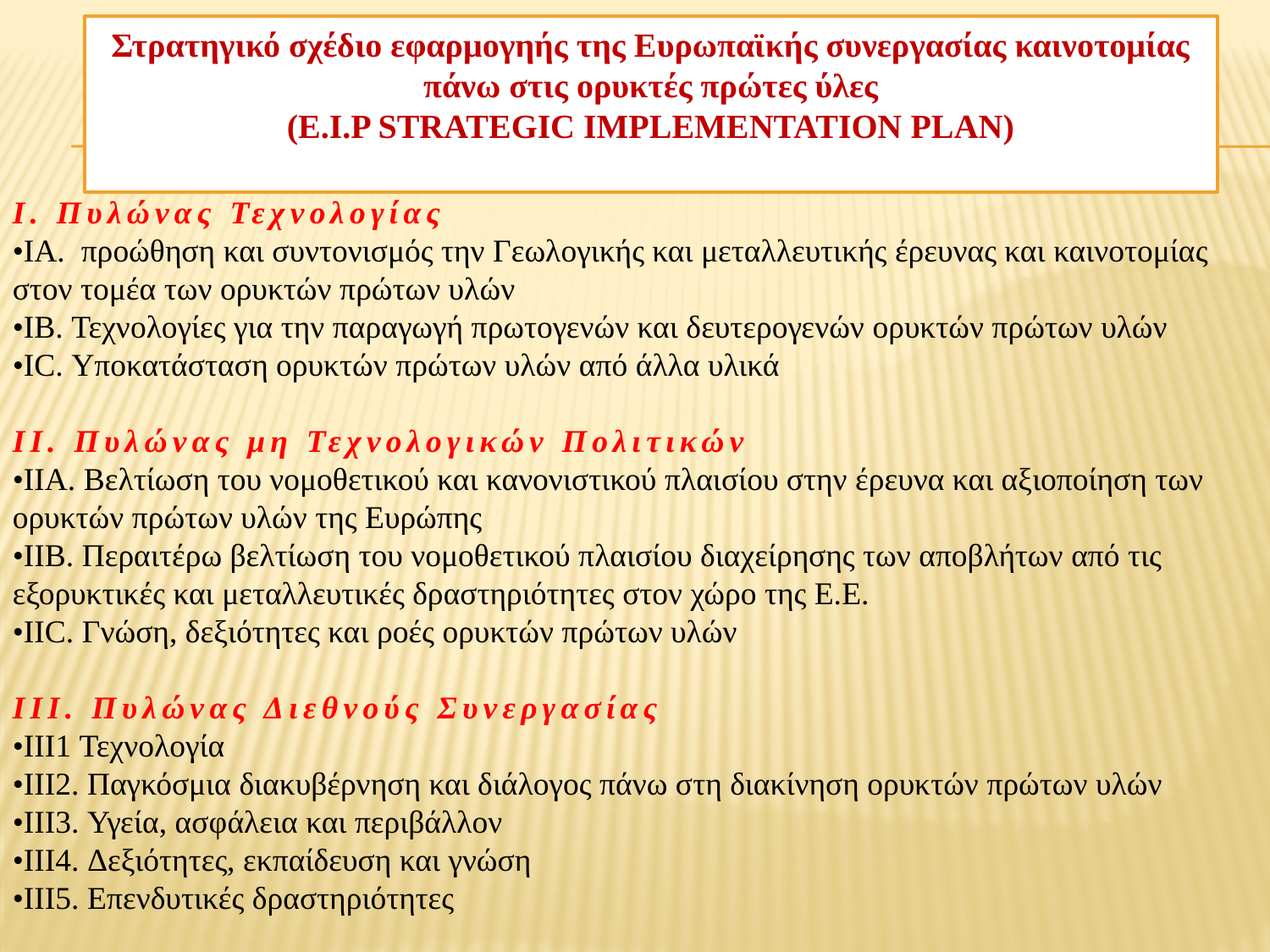

# Στρατηγικό σχέδιο εφαρμογηής της Ευρωπαϊκής συνεργασίας καινοτομίας πάνω στις ορυκτές πρώτες ύλες (E.I.P Strategic Implementation plan)
Ι. Πυλώνας Τεχνολογίας
•IA.  προώθηση και συντονισμός την Γεωλογικής και μεταλλευτικής έρευνας και καινοτομίας στον τομέα των ορυκτών πρώτων υλών
•IB. Τεχνολογίες για την παραγωγή πρωτογενών και δευτερογενών ορυκτών πρώτων υλών
•IC. Υποκατάσταση ορυκτών πρώτων υλών από άλλα υλικά

ΙΙ. Πυλώνας μη Τεχνολογικών Πολιτικών
•IIA. Βελτίωση του νομοθετικού και κανονιστικού πλαισίου στην έρευνα και αξιοποίηση των ορυκτών πρώτων υλών της Ευρώπης
•IIB. Περαιτέρω βελτίωση του νομοθετικού πλαισίου διαχείρησης των αποβλήτων από τις εξορυκτικές και μεταλλευτικές δραστηριότητες στον χώρο της Ε.Ε.
•IIC. Γνώση, δεξιότητες και ροές ορυκτών πρώτων υλών

ΙΙΙ. Πυλώνας Διεθνούς Συνεργασίας
•III1 Τεχνολογία
•III2. Παγκόσμια διακυβέρνηση και διάλογος πάνω στη διακίνηση ορυκτών πρώτων υλών
•III3. Υγεία, ασφάλεια και περιβάλλον
•III4. Δεξιότητες, εκπαίδευση και γνώση
•III5. Επενδυτικές δραστηριότητες